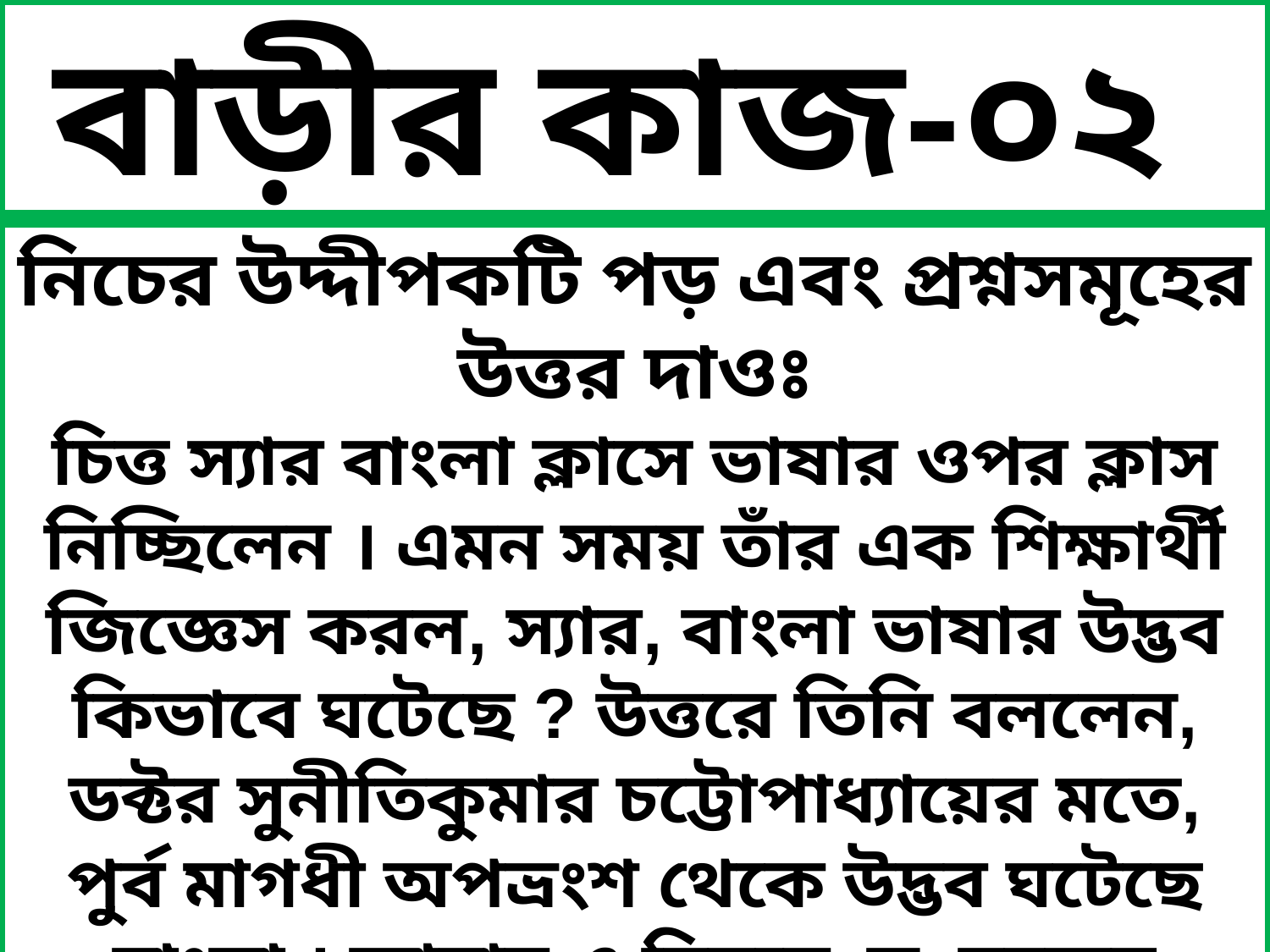

বাড়ীর কাজ-০২
নিচের উদ্দীপকটি পড় এবং প্রশ্নসমূহের উত্তর দাওঃ
চিত্ত স্যার বাংলা ক্লাসে ভাষার ওপর ক্লাস নিচ্ছিলেন । এমন সময় তাঁর এক শিক্ষার্থী জিজ্ঞেস করল, স্যার, বাংলা ভাষার উদ্ভব কিভাবে ঘটেছে ? উত্তরে তিনি বললেন, ডক্টর সুনীতিকুমার চট্টোপাধ্যায়ের মতে, পুর্ব মাগধী অপভ্রংশ থেকে উদ্ভব ঘটেছে বাংলা । আবার এ বিষয়ে  ড. মুহম্মদ শহীদুল্লাহ ভিন্ন মত প্রকাশ করে বলেন, গৌড়ী প্রাকৃত থেকে উদ্ভব ঘটেছে বাংলার ।